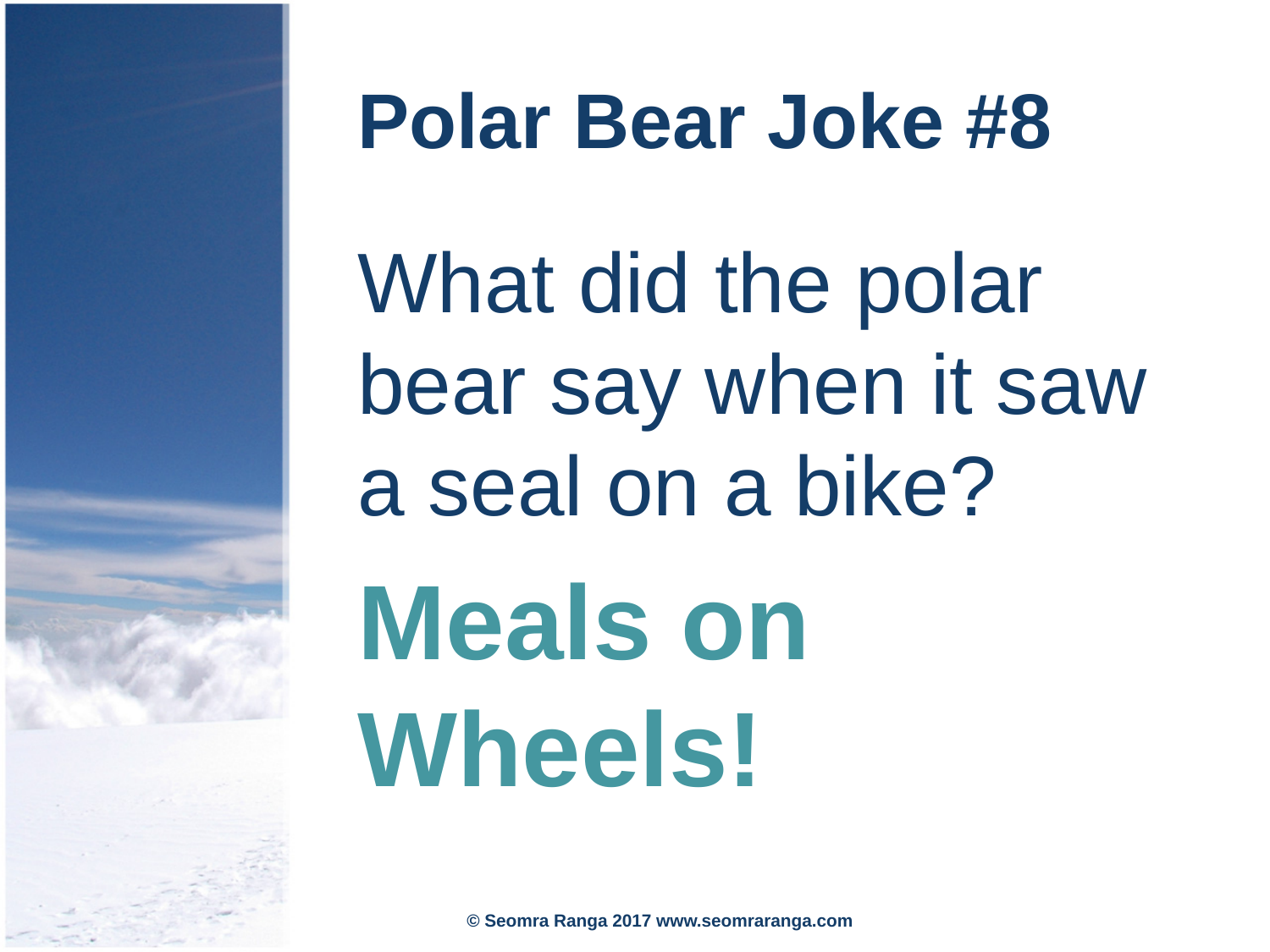

# Polar Bear Joke #8
What did the polar bear say when it saw a seal on a bike?
Meals on Wheels!
© Seomra Ranga 2017 www.seomraranga.com